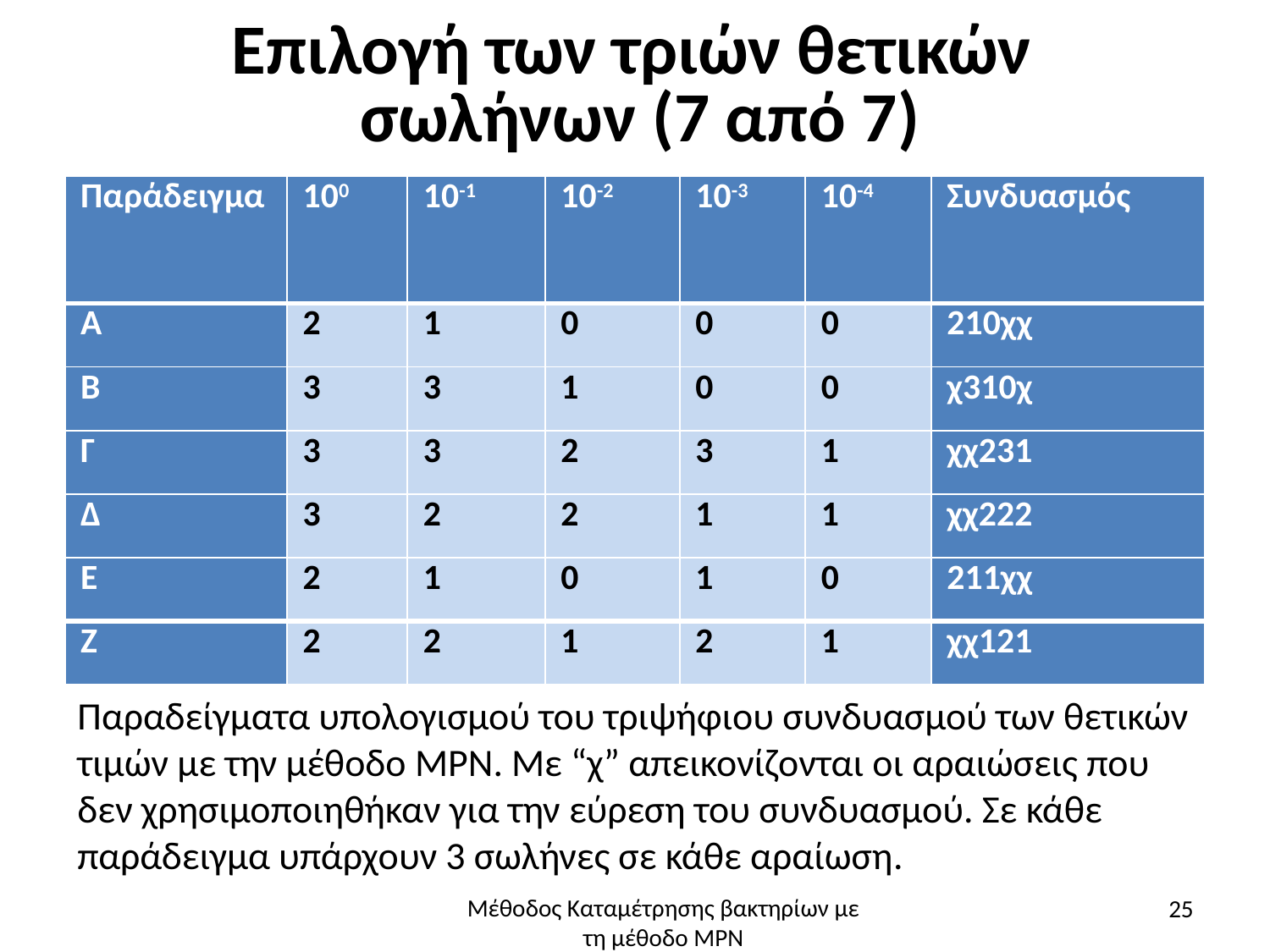

# Επιλογή των τριών θετικών σωλήνων (7 από 7)
| Παράδειγμα | 100 | 10-1 | 10-2 | 10-3 | 10-4 | Συνδυασμός |
| --- | --- | --- | --- | --- | --- | --- |
| Α | 2 | 1 | 0 | 0 | 0 | 210χχ |
| Β | 3 | 3 | 1 | 0 | 0 | χ310χ |
| Γ | 3 | 3 | 2 | 3 | 1 | χχ231 |
| Δ | 3 | 2 | 2 | 1 | 1 | χχ222 |
| Ε | 2 | 1 | 0 | 1 | 0 | 211χχ |
| Ζ | 2 | 2 | 1 | 2 | 1 | χχ121 |
Παραδείγματα υπολογισμού του τριψήφιου συνδυασμού των θετικών τιμών με την μέθοδο MPN. Με “χ” απεικονίζονται οι αραιώσεις που δεν χρησιμοποιηθήκαν για την εύρεση του συνδυασμού. Σε κάθε παράδειγμα υπάρχουν 3 σωλήνες σε κάθε αραίωση.
25
Μέθοδος Καταμέτρησης βακτηρίων με τη μέθοδο ΜΡΝ